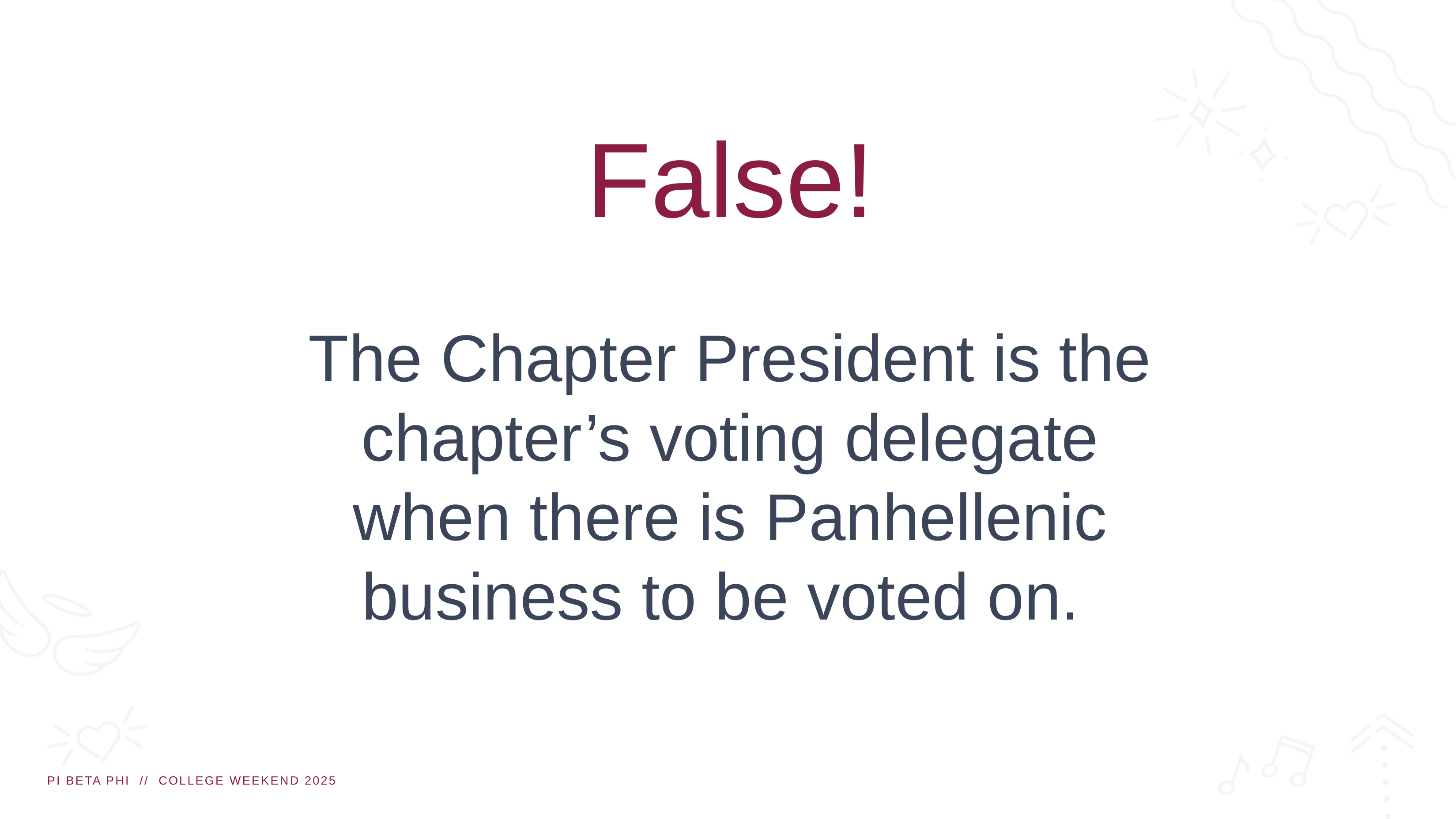

# False!
The Chapter President is the chapter’s voting delegate when there is Panhellenic business to be voted on.